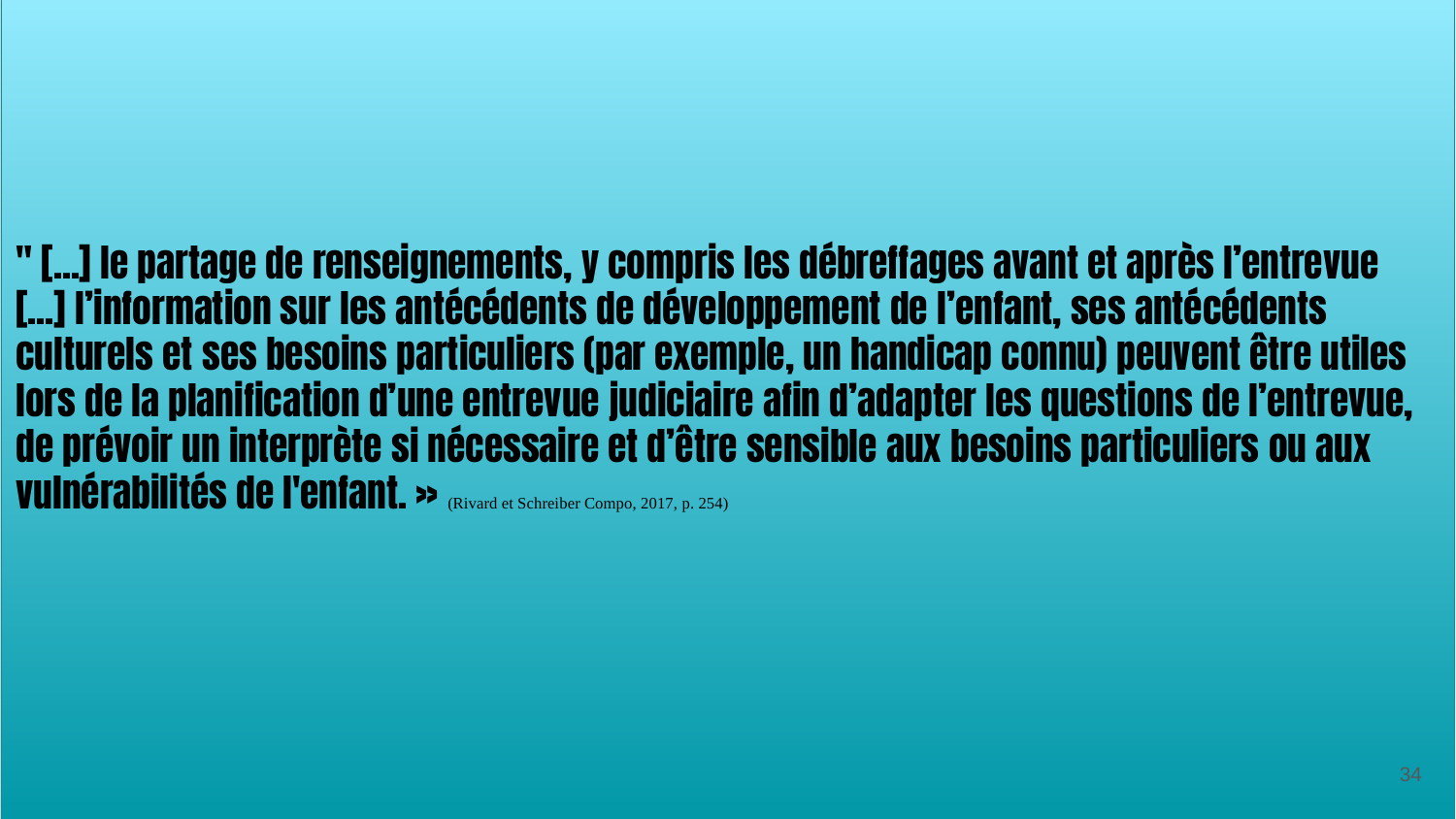

# " [...] le partage de renseignements, y compris les débreffages avant et après l’entrevue [...] l’information sur les antécédents de développement de l’enfant, ses antécédents culturels et ses besoins particuliers (par exemple, un handicap connu) peuvent être utiles lors de la planification d’une entrevue judiciaire afin d’adapter les questions de l’entrevue, de prévoir un interprète si nécessaire et d’être sensible aux besoins particuliers ou aux vulnérabilités de l'enfant. » (Rivard et Schreiber Compo, 2017, p. 254)
34